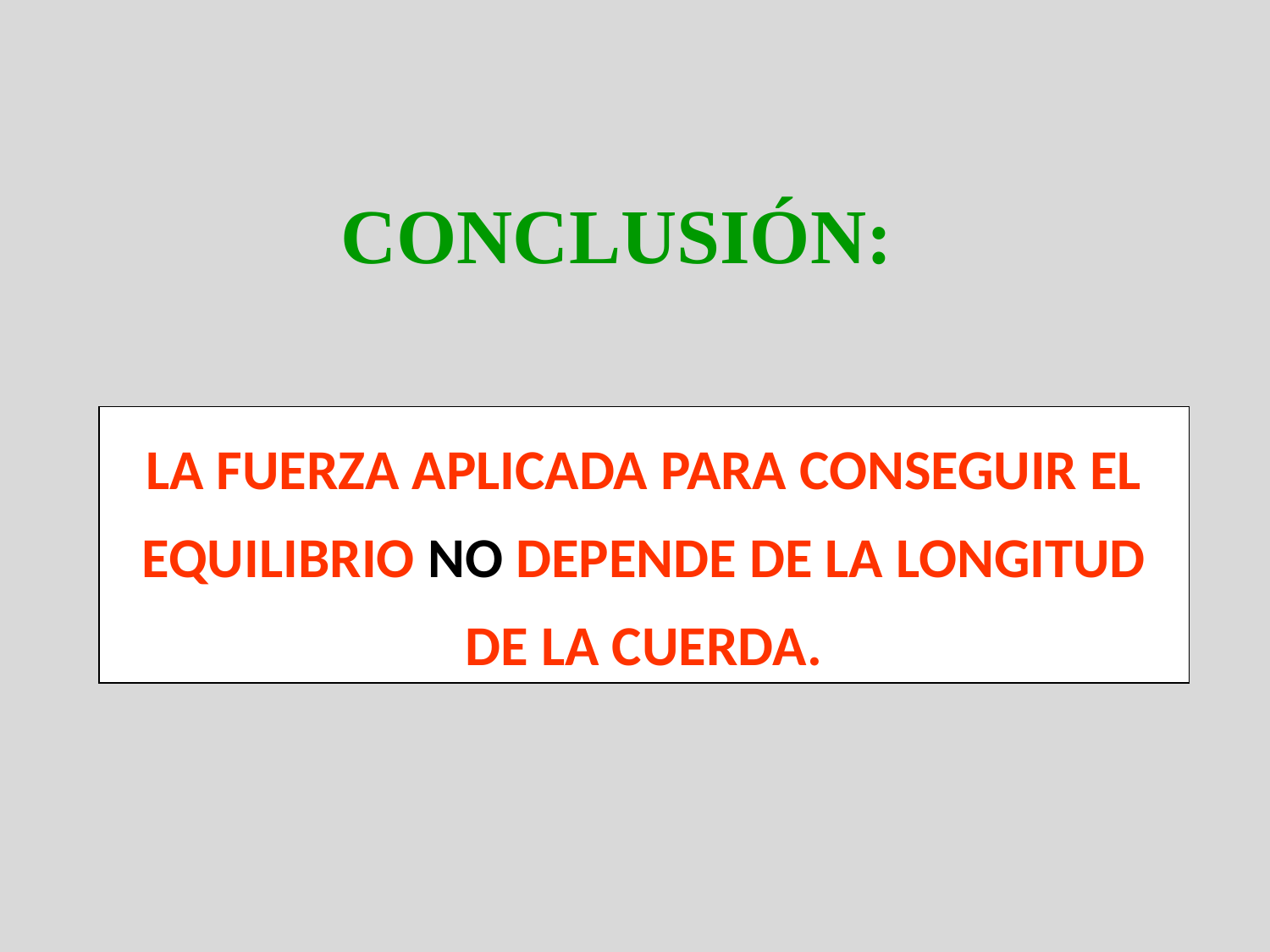

CONCLUSIÓN:
LA FUERZA APLICADA PARA CONSEGUIR EL EQUILIBRIO NO DEPENDE DE LA LONGITUD DE LA CUERDA.